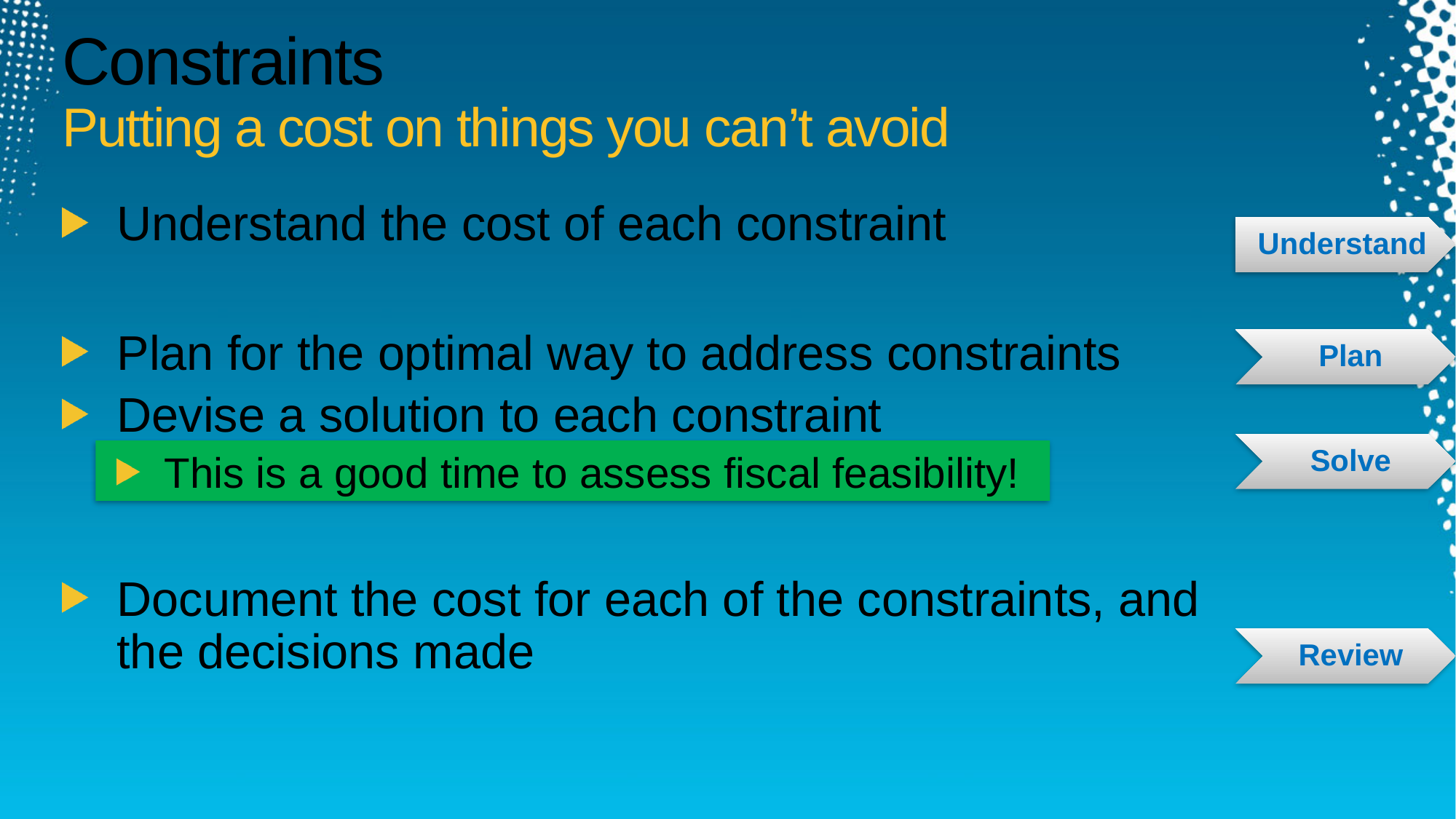

# Constraints Putting a cost on things you can’t avoid
Understand the cost of each constraint

Plan for the optimal way to address constraints
Devise a solution to each constraint
This is a good time to assess fiscal feasibility!

Document the cost for each of the constraints, and the decisions made

Understand

Plan

Solve

Review